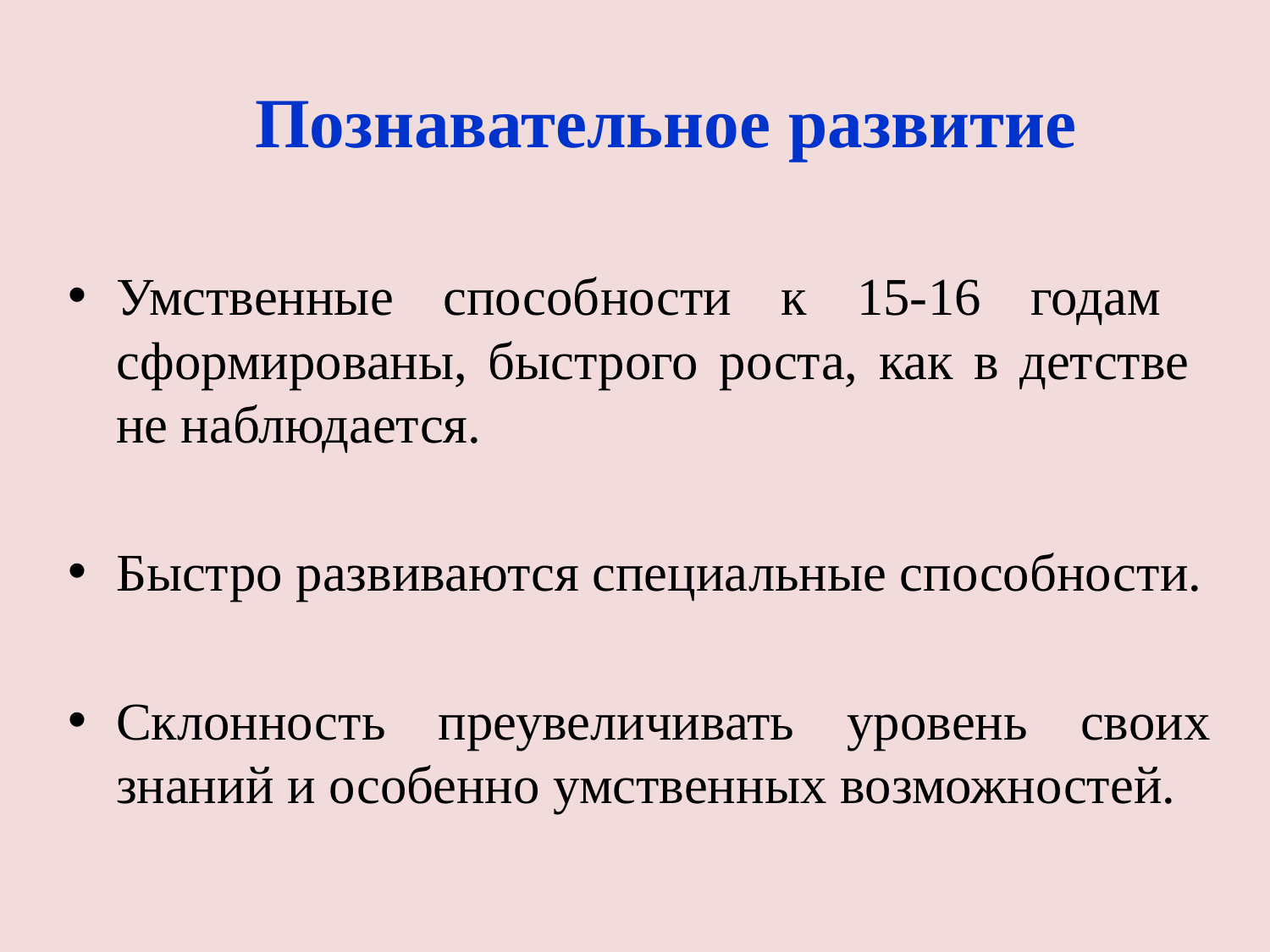

# Познавательное развитие
Умственные способности к 15-16 годам  сформированы, быстрого роста, как в детстве  не наблюдается.

Быстро развиваются специальные способности.

Склонность преувеличивать уровень своих знаний и особенно умственных возможностей.